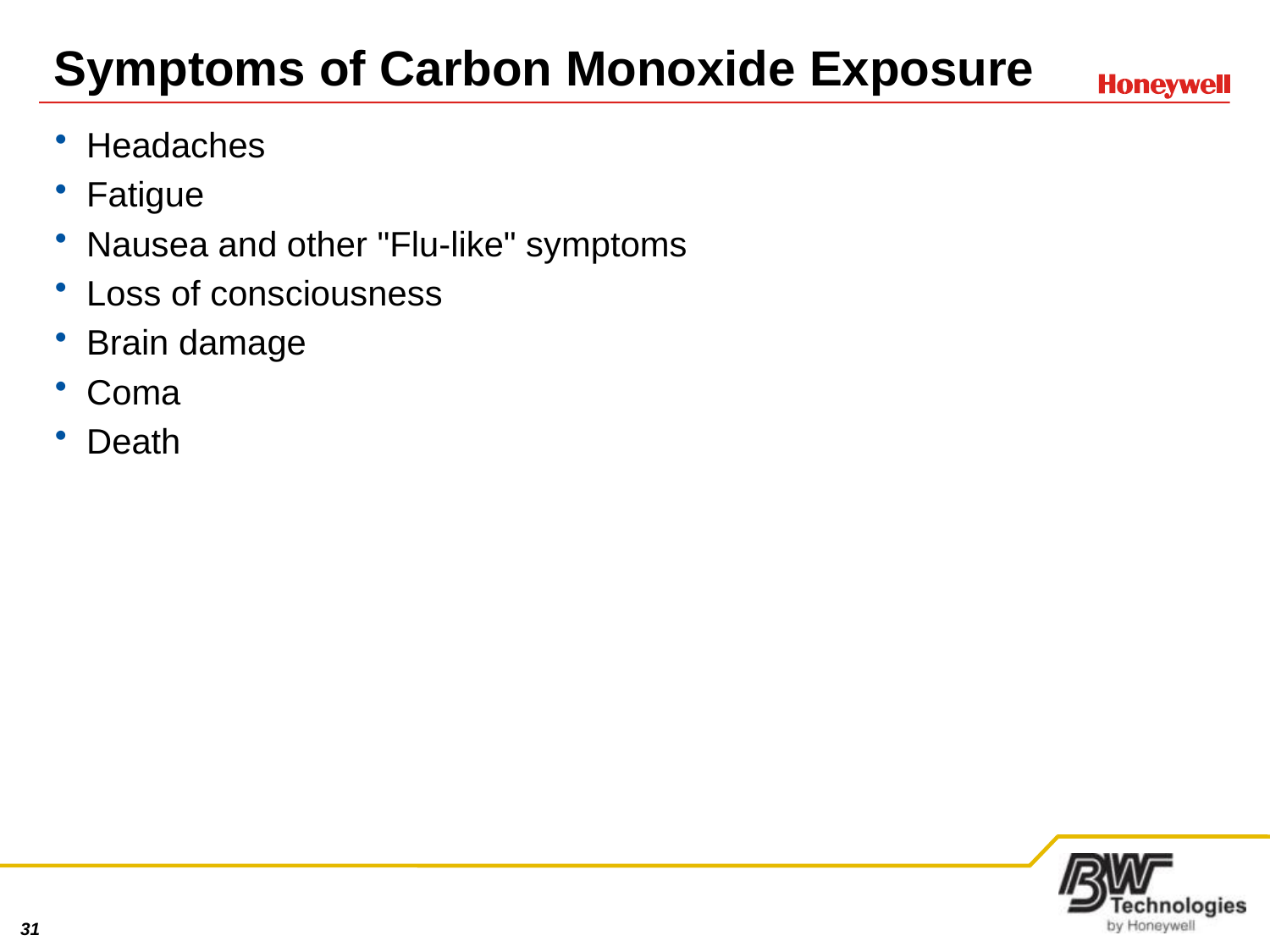

# Symptoms of Carbon Monoxide Exposure
Headaches
Fatigue
Nausea and other "Flu-like" symptoms
Loss of consciousness
Brain damage
Coma
Death